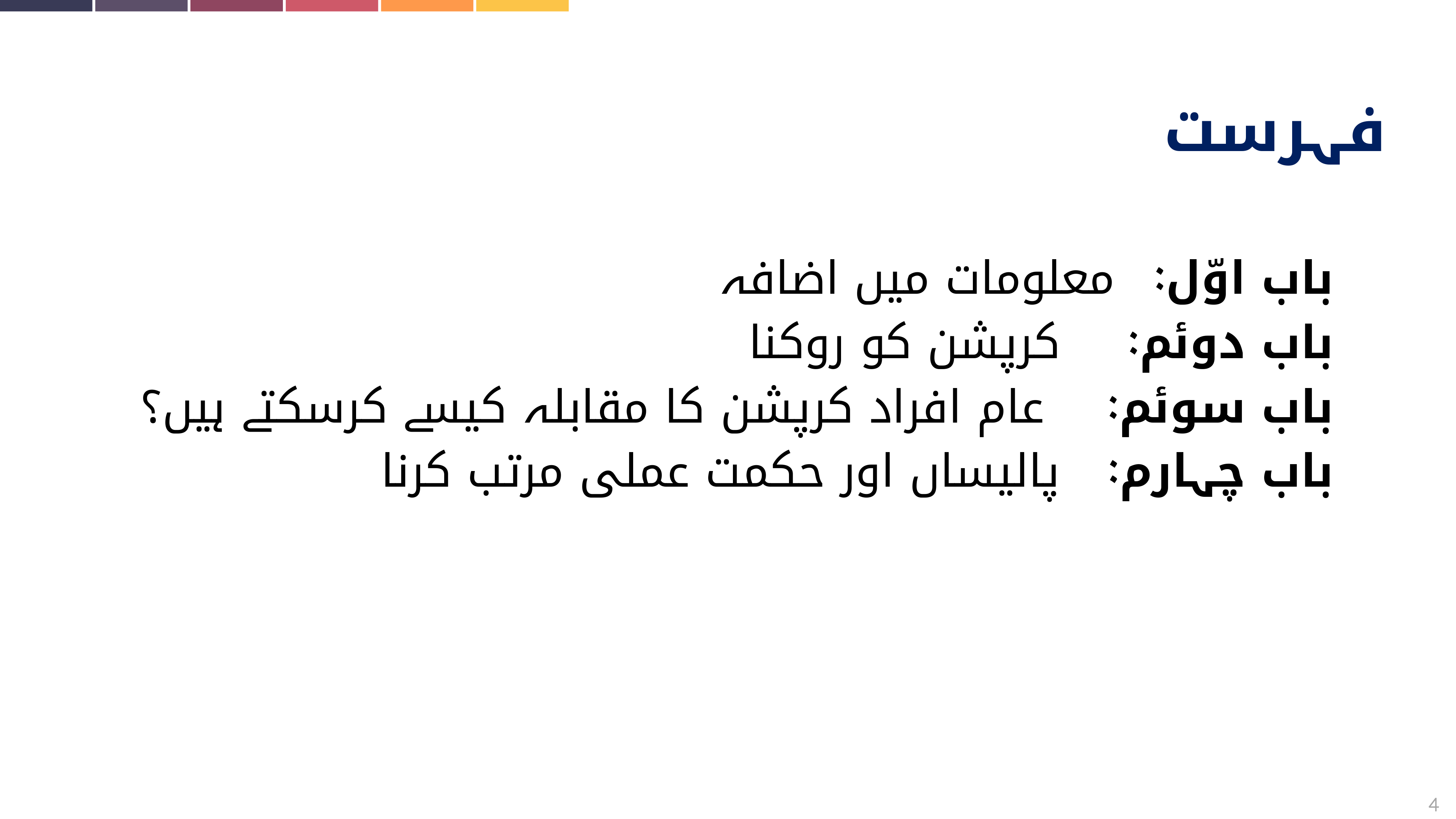

فہرست
باب اوّل: 		معلومات میں اضافہ
باب دوئم: 		کرپشن کو روکنا
باب سوئم:		 عام افراد کرپشن کا مقابلہ کیسے کرسکتے ہیں؟
باب چہارم: 		پالیساں اور حکمت عملی مرتب کرنا